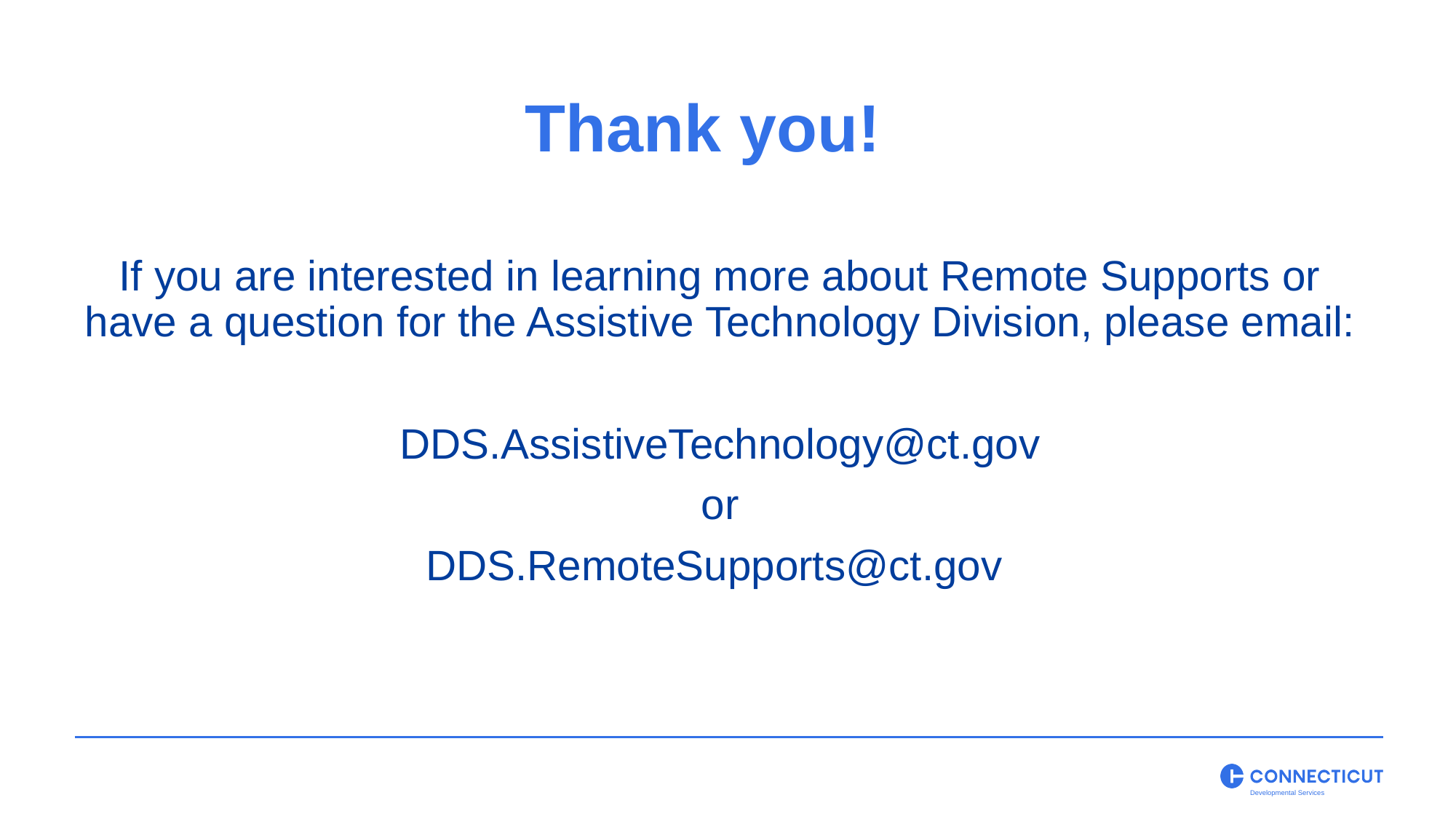

Thank you!
If you are interested in learning more about Remote Supports or have a question for the Assistive Technology Division, please email:

DDS.AssistiveTechnology@ct.gov
or
DDS.RemoteSupports@ct.gov

Developmental Services